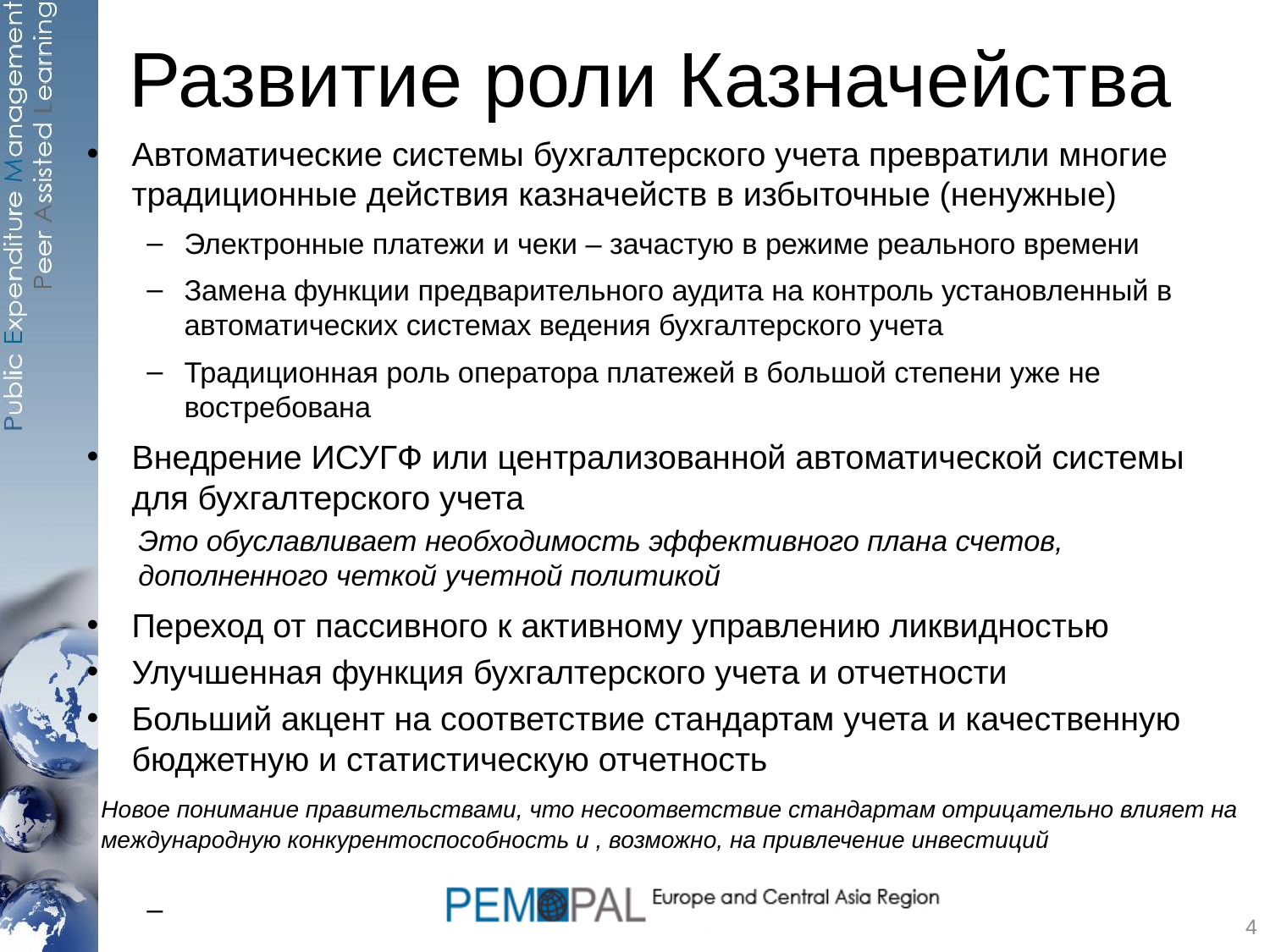

# Развитие роли Казначейства
Автоматические системы бухгалтерского учета превратили многие традиционные действия казначейств в избыточные (ненужные)
Электронные платежи и чеки – зачастую в режиме реального времени
Замена функции предварительного аудита на контроль установленный в автоматических системах ведения бухгалтерского учета
Традиционная роль оператора платежей в большой степени уже не востребована
Внедрение ИСУГФ или централизованной автоматической системы для бухгалтерского учета
Это обуславливает необходимость эффективного плана счетов, дополненного четкой учетной политикой
Переход от пассивного к активному управлению ликвидностью
Улучшенная функция бухгалтерского учета и отчетности
Больший акцент на соответствие стандартам учета и качественную бюджетную и статистическую отчетность
	Новое понимание правительствами, что несоответствие стандартам отрицательно влияет на международную конкурентоспособность и , возможно, на привлечение инвестиций

4